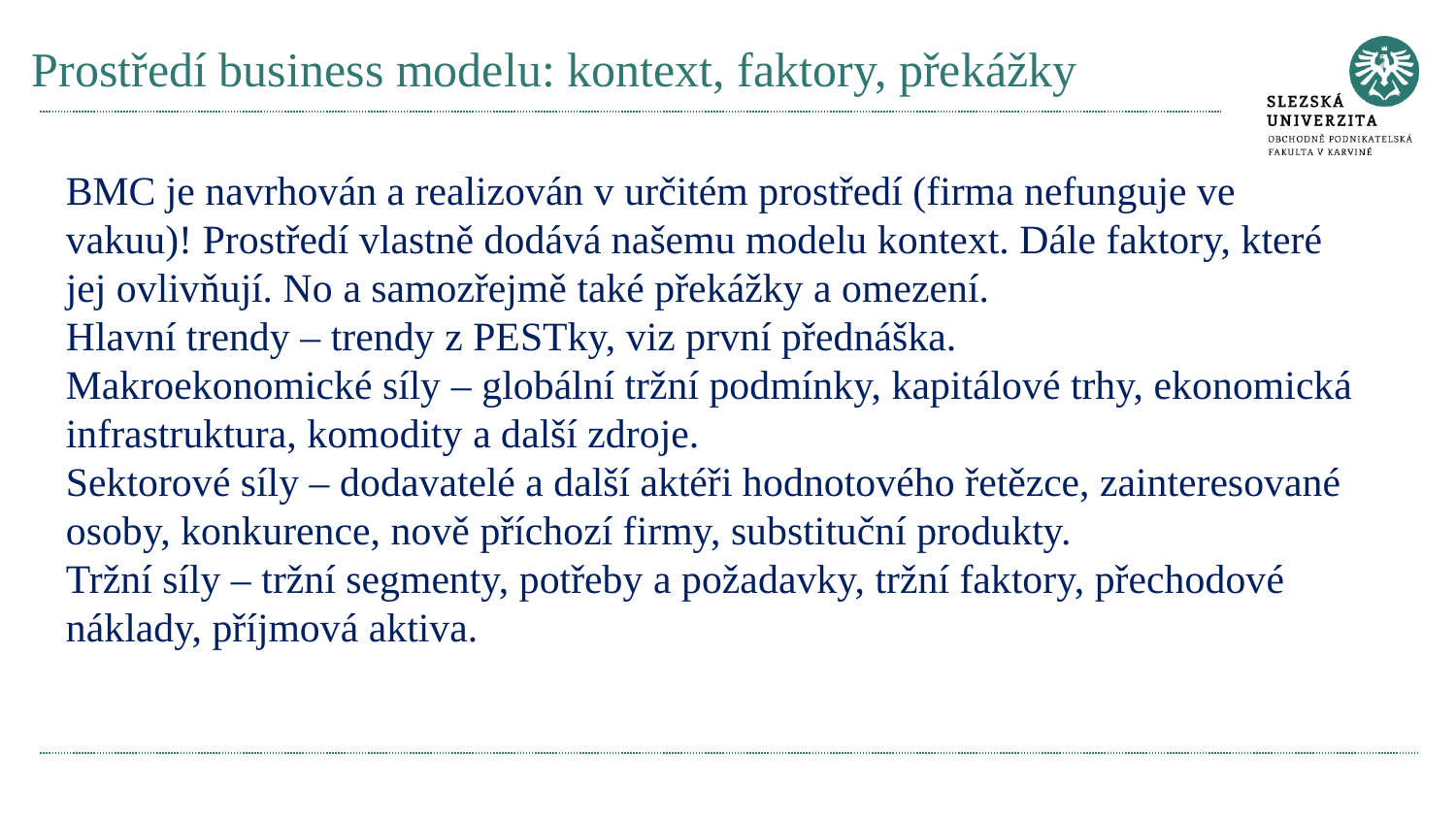

# Prostředí business modelu: kontext, faktory, překážky
BMC je navrhován a realizován v určitém prostředí (firma nefunguje ve vakuu)! Prostředí vlastně dodává našemu modelu kontext. Dále faktory, které jej ovlivňují. No a samozřejmě také překážky a omezení.
Hlavní trendy – trendy z PESTky, viz první přednáška.
Makroekonomické síly – globální tržní podmínky, kapitálové trhy, ekonomická infrastruktura, komodity a další zdroje.
Sektorové síly – dodavatelé a další aktéři hodnotového řetězce, zainteresované osoby, konkurence, nově příchozí firmy, substituční produkty.
Tržní síly – tržní segmenty, potřeby a požadavky, tržní faktory, přechodové náklady, příjmová aktiva.